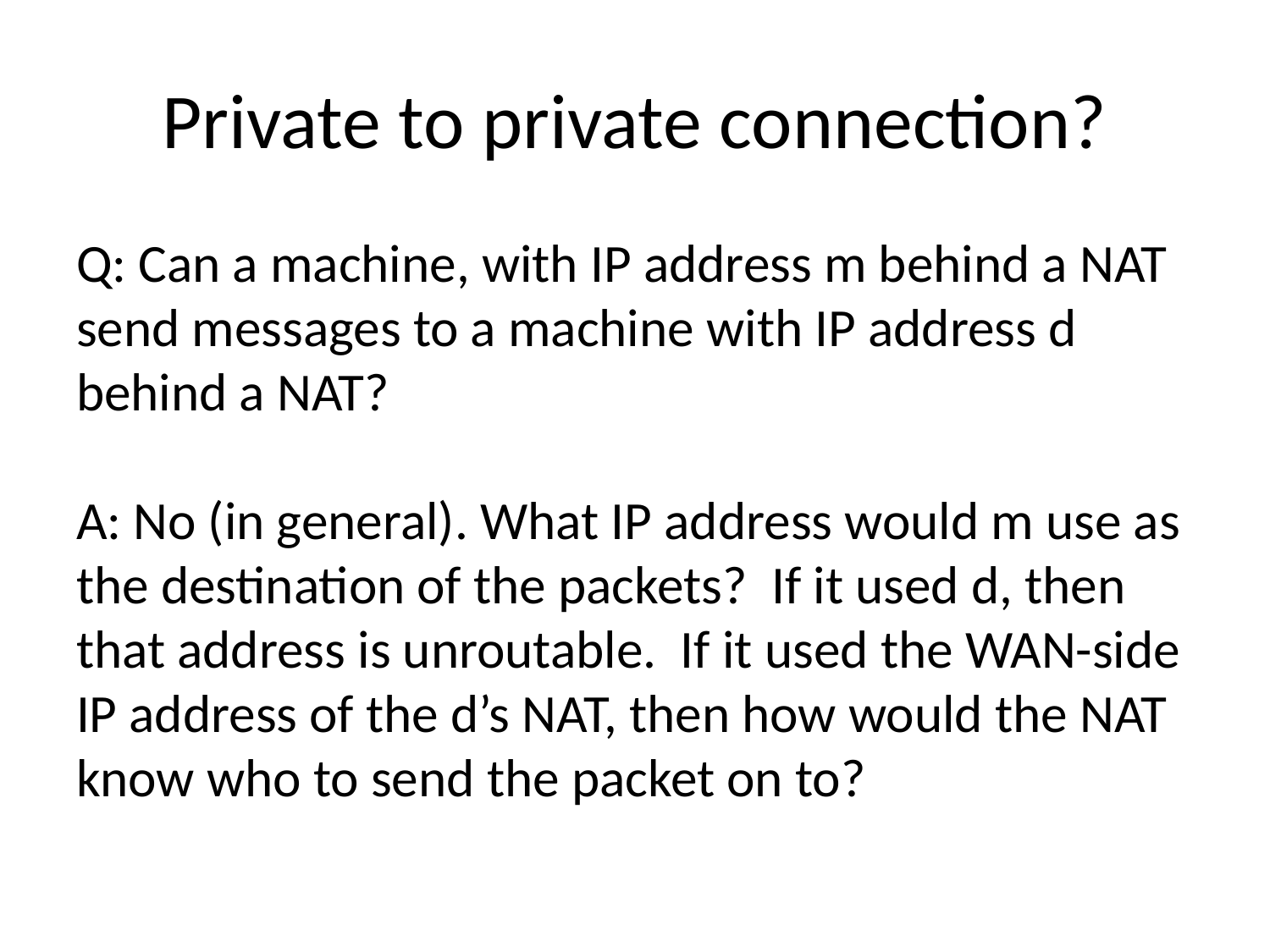

# Private to private connection?
Q: Can a machine, with IP address m behind a NAT send messages to a machine with IP address d behind a NAT?

A: No (in general). What IP address would m use as the destination of the packets?  If it used d, then that address is unroutable.  If it used the WAN-side IP address of the d’s NAT, then how would the NAT know who to send the packet on to?